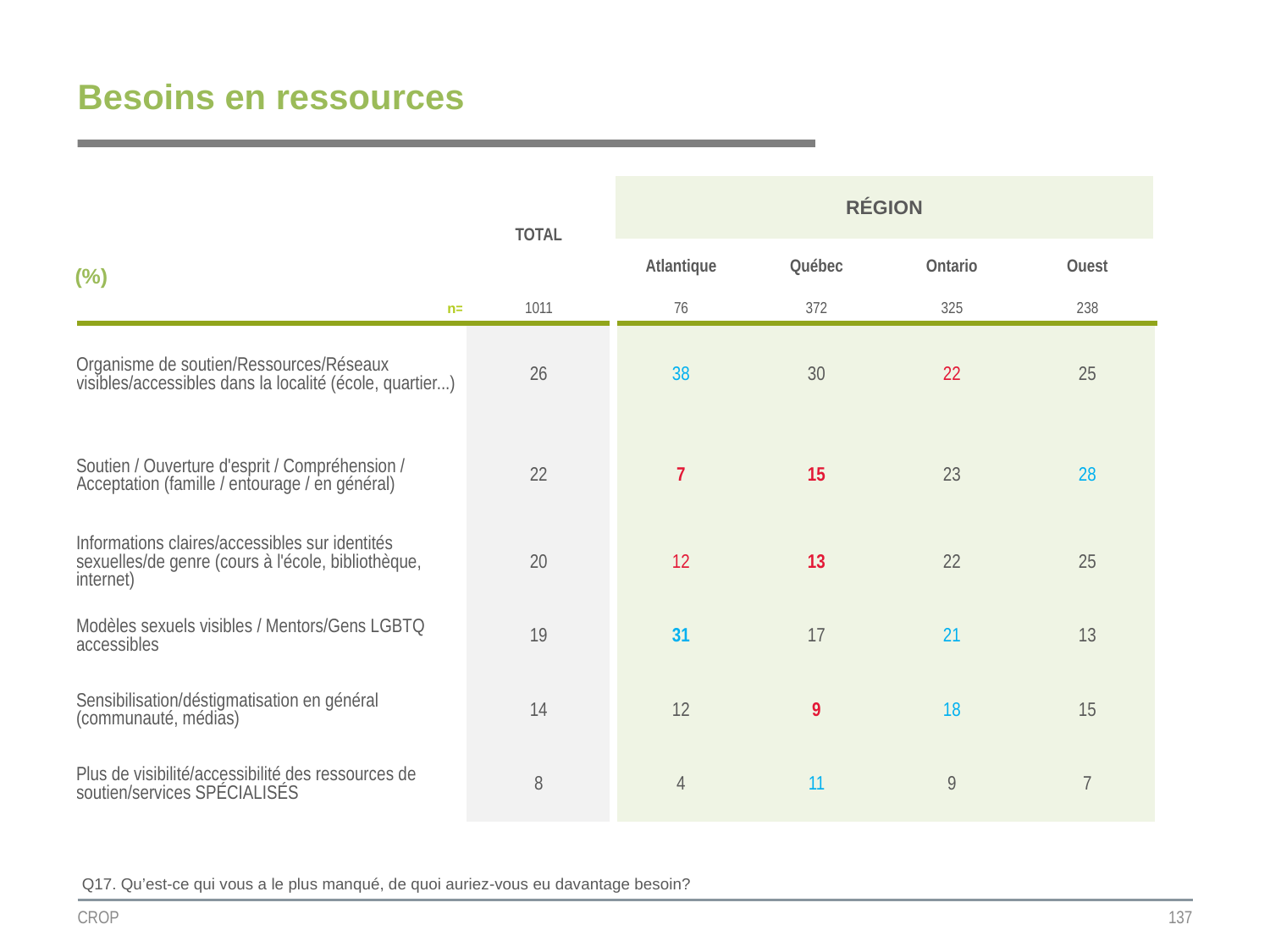

# Besoins en ressources
|  | TOTAL | RÉGION |  |  |  |
| --- | --- | --- | --- | --- | --- |
| (%) |  |  |  |  |  |
|  |  | Atlantique | Québec | Ontario | Ouest |
| n= | 1011 | 76 | 372 | 325 | 238 |
| Organisme de soutien/Ressources/Réseaux visibles/accessibles dans la localité (école, quartier...) | 26 | 38 | 30 | 22 | 25 |
| Soutien / Ouverture d'esprit / Compréhension / Acceptation (famille / entourage / en général) | 22 | 7 | 15 | 23 | 28 |
| Informations claires/accessibles sur identités sexuelles/de genre (cours à l'école, bibliothèque, internet) | 20 | 12 | 13 | 22 | 25 |
| Modèles sexuels visibles / Mentors/Gens LGBTQ accessibles | 19 | 31 | 17 | 21 | 13 |
| Sensibilisation/déstigmatisation en général (communauté, médias) | 14 | 12 | 9 | 18 | 15 |
| Plus de visibilité/accessibilité des ressources de soutien/services SPÉCIALISÉS | 8 | 4 | 11 | 9 | 7 |
Q17. Qu’est-ce qui vous a le plus manqué, de quoi auriez-vous eu davantage besoin?
CROP
137